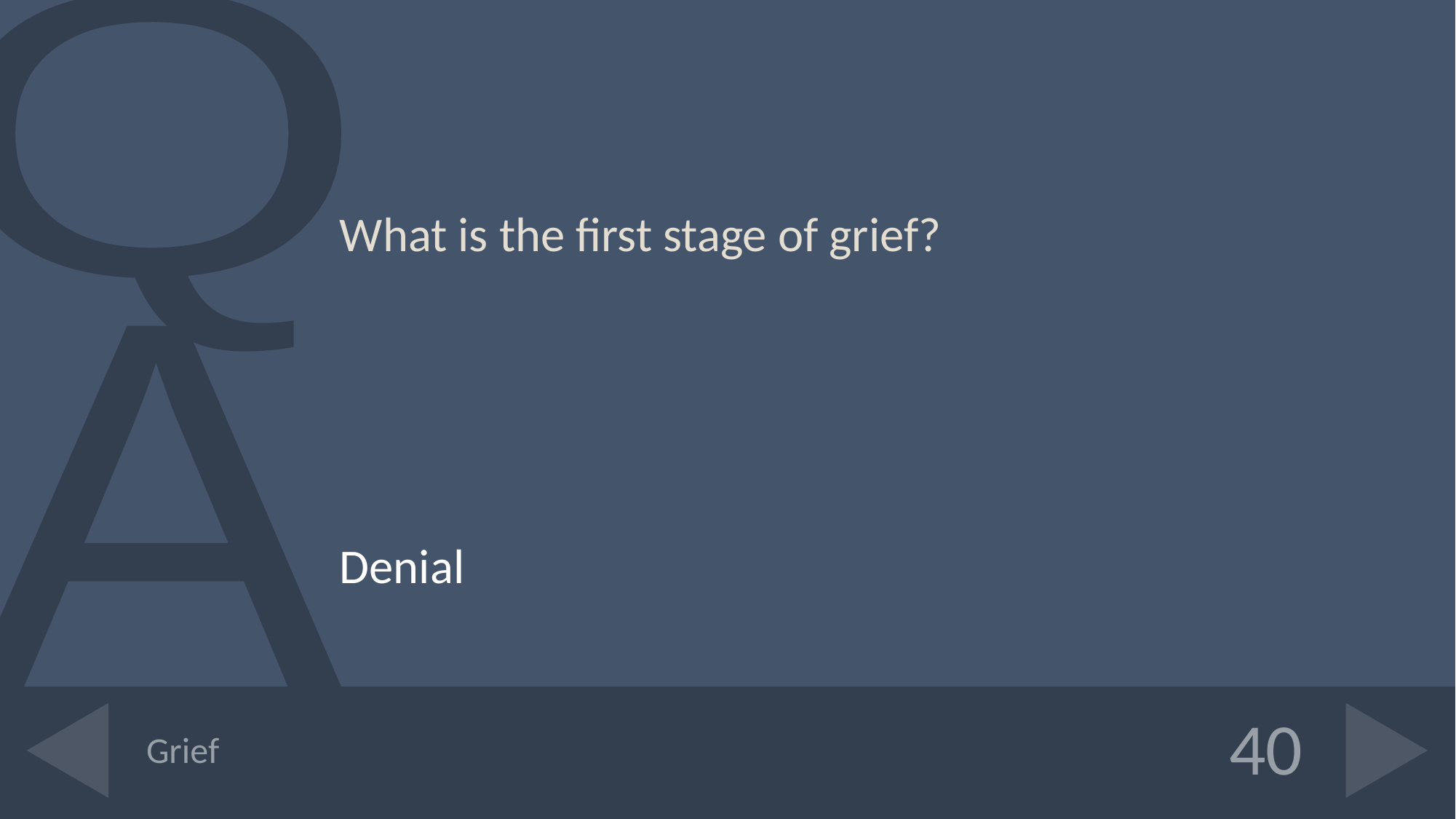

What is the first stage of grief?
Denial
# Grief
40